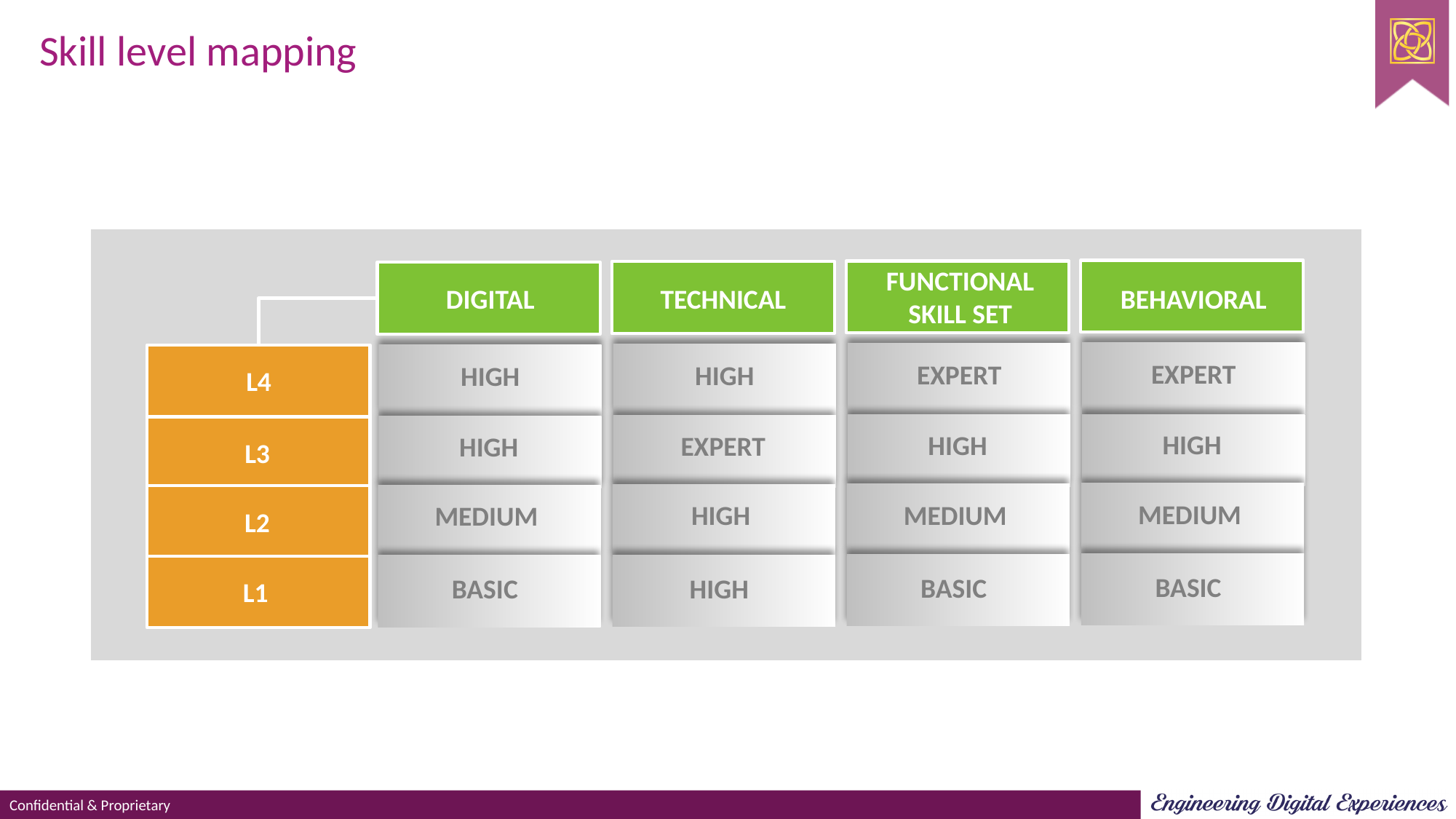

Skill level mapping

FUNCTIONAL
SKILL SET

TECHNICAL
BEHAVIORAL
DIGITAL

EXPERT
EXPERT
HIGH
HIGH
L4

HIGH
HIGH
EXPERT
HIGH
L3

MEDIUM
MEDIUM
HIGH
MEDIUM
L2

BASIC
BASIC
HIGH
BASIC
L1